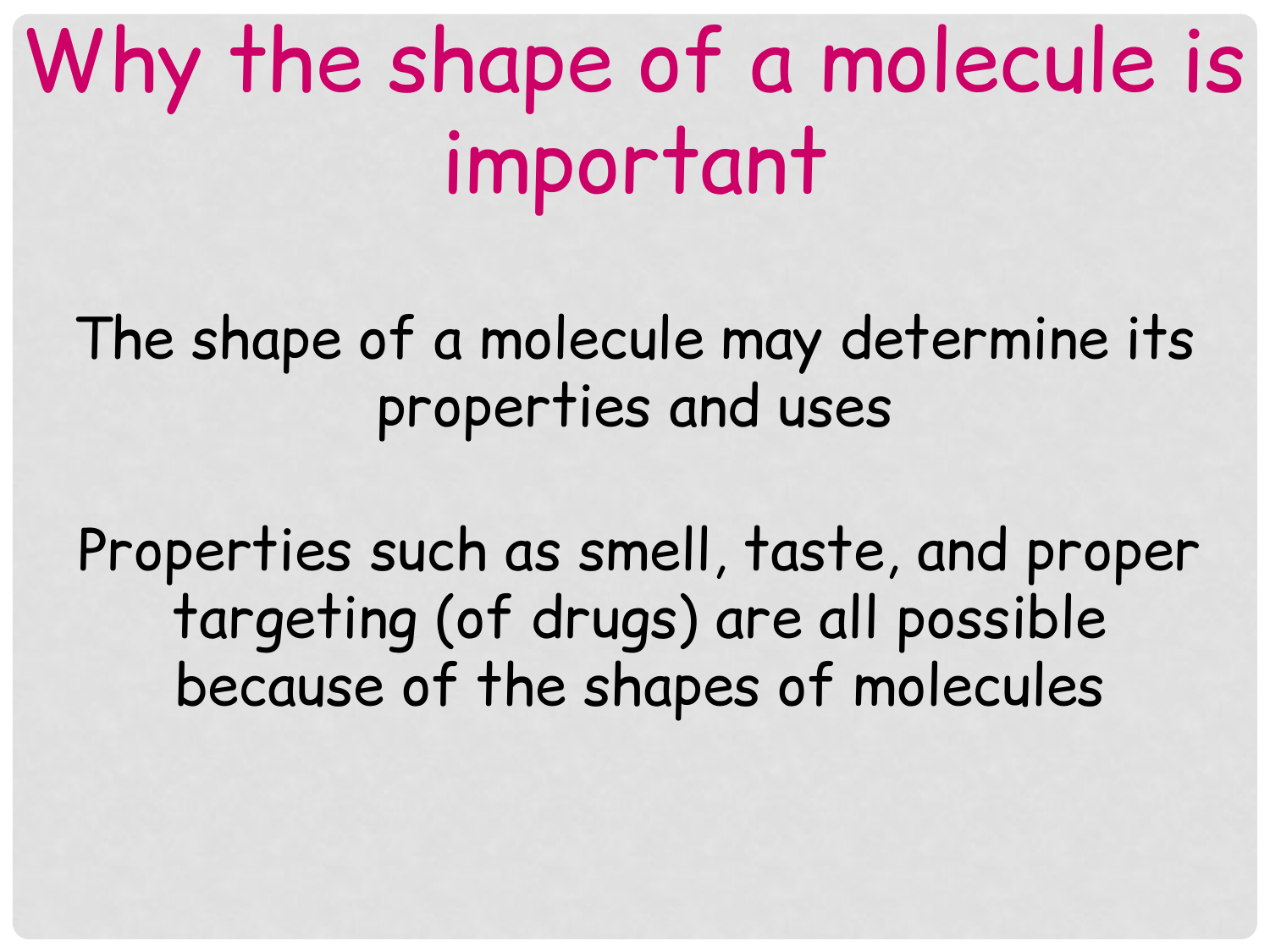

Why the shape of a molecule is important
0
The shape of a molecule may determine its properties and uses
Properties such as smell, taste, and proper targeting (of drugs) are all possible because of the shapes of molecules